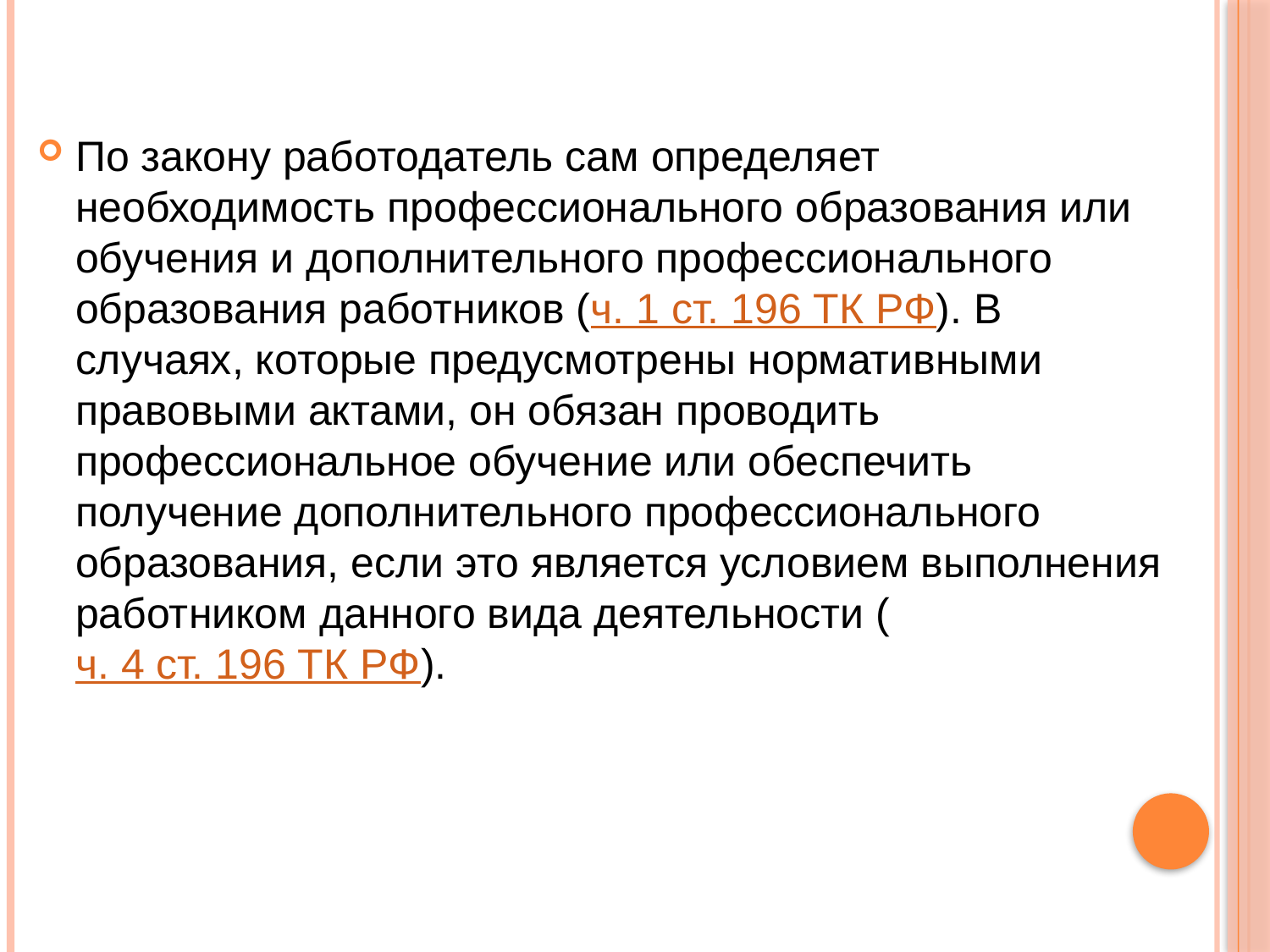

По закону работодатель сам определяет необходимость профессионального образования или обучения и дополнительного профессионального образования работников (ч. 1 ст. 196 ТК РФ). В случаях, которые предусмотрены нормативными правовыми актами, он обязан проводить профессиональное обучение или обеспечить получение дополнительного профессионального образования, если это является условием выполнения работником данного вида деятельности (ч. 4 ст. 196 ТК РФ).